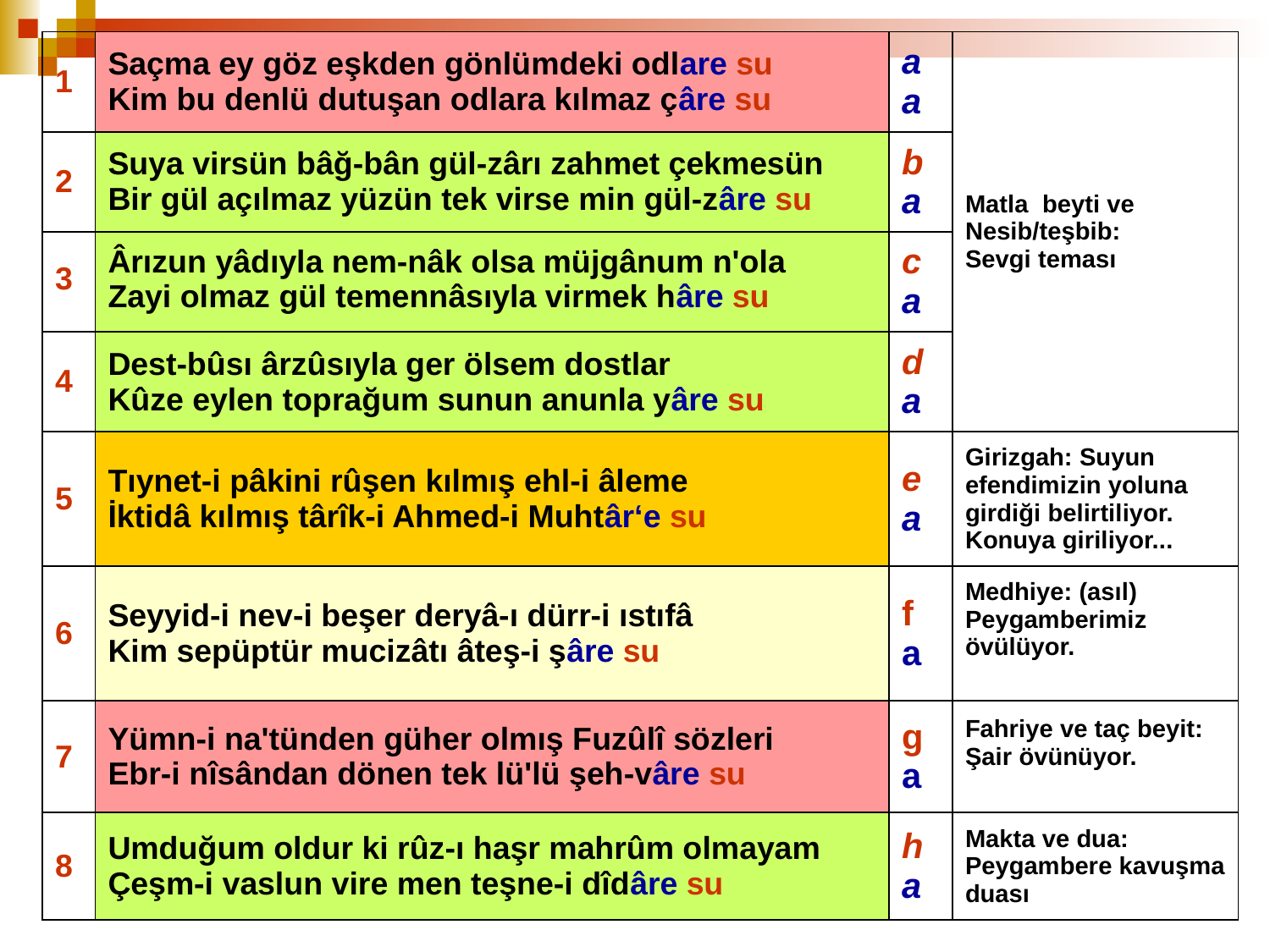

| 1 | Saçma ey göz eşkden gönlümdeki odlare su Kim bu denlü dutuşan odlara kılmaz çâre su | a a | Matla beyti ve Nesib/teşbib: Sevgi teması |
| --- | --- | --- | --- |
| 2 | Suya virsün bâğ-bân gül-zârı zahmet çekmesün Bir gül açılmaz yüzün tek virse min gül-zâre su | b a |  |
| 3 | Ârızun yâdıyla nem-nâk olsa müjgânum n'ola Zayi olmaz gül temennâsıyla virmek hâre su | c a |  |
| 4 | Dest-bûsı ârzûsıyla ger ölsem dostlar Kûze eylen toprağum sunun anunla yâre su | d a |  |
| 5 | Tıynet-i pâkini rûşen kılmış ehl-i âleme İktidâ kılmış târîk-i Ahmed-i Muhtâr‘e su | e a | Girizgah: Suyun efendimizin yoluna girdiği belirtiliyor.  Konuya giriliyor... |
| 6 | Seyyid-i nev-i beşer deryâ-ı dürr-i ıstıfâ Kim sepüptür mucizâtı âteş-i şâre su | f a | Medhiye: (asıl) Peygamberimiz övülüyor. |
| 7 | Yümn-i na'tünden güher olmış Fuzûlî sözleri Ebr-i nîsândan dönen tek lü'lü şeh-vâre su | g a | Fahriye ve taç beyit: Şair övünüyor. |
| 8 | Umduğum oldur ki rûz-ı haşr mahrûm olmayam Çeşm-i vaslun vire men teşne-i dîdâre su | h a | Makta ve dua: Peygambere kavuşma duası |